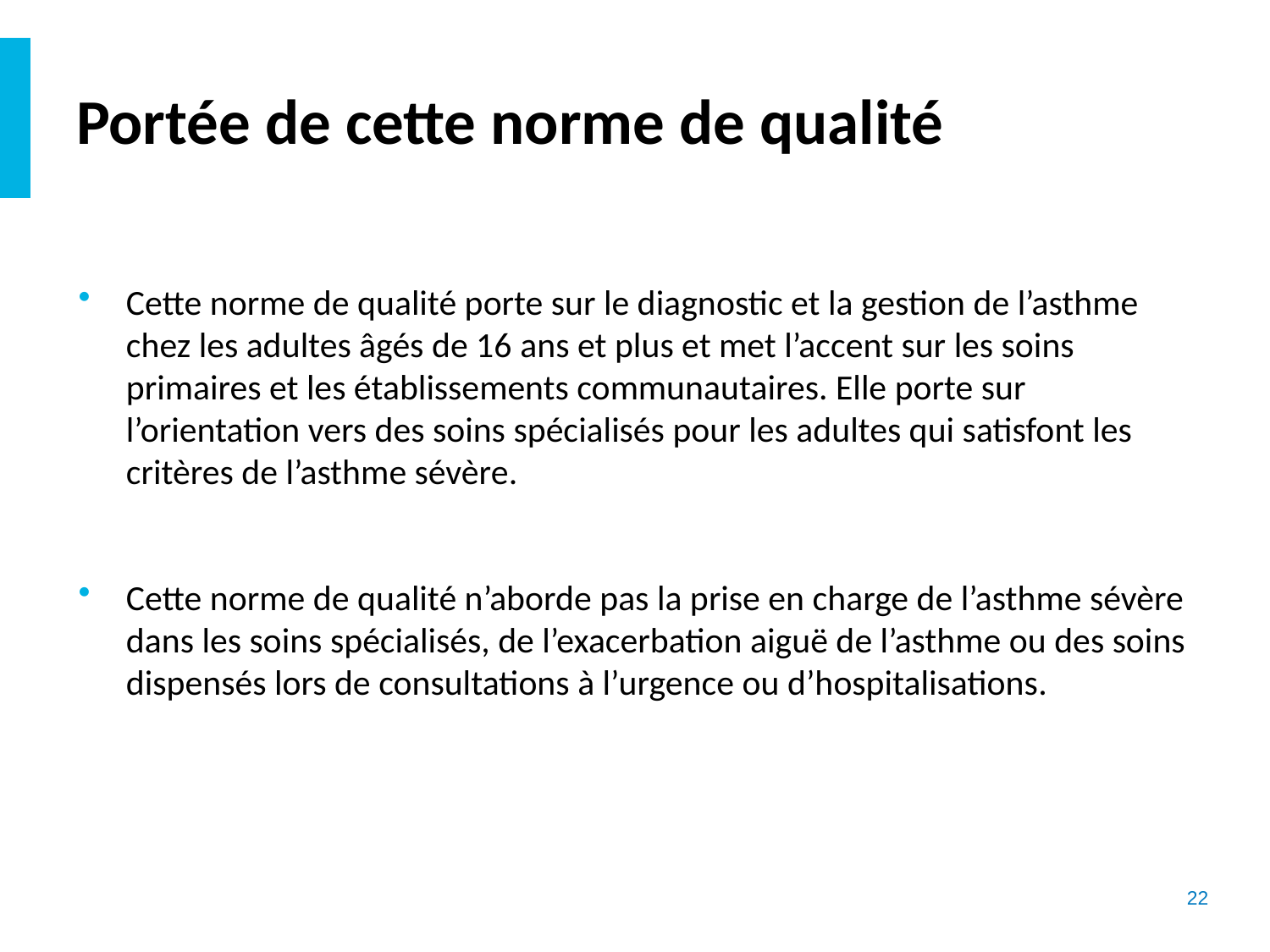

# Portée de cette norme de qualité
Cette norme de qualité porte sur le diagnostic et la gestion de l’asthme chez les adultes âgés de 16 ans et plus et met l’accent sur les soins primaires et les établissements communautaires. Elle porte sur l’orientation vers des soins spécialisés pour les adultes qui satisfont les critères de l’asthme sévère.

Cette norme de qualité n’aborde pas la prise en charge de l’asthme sévère dans les soins spécialisés, de l’exacerbation aiguë de l’asthme ou des soins dispensés lors de consultations à l’urgence ou d’hospitalisations.